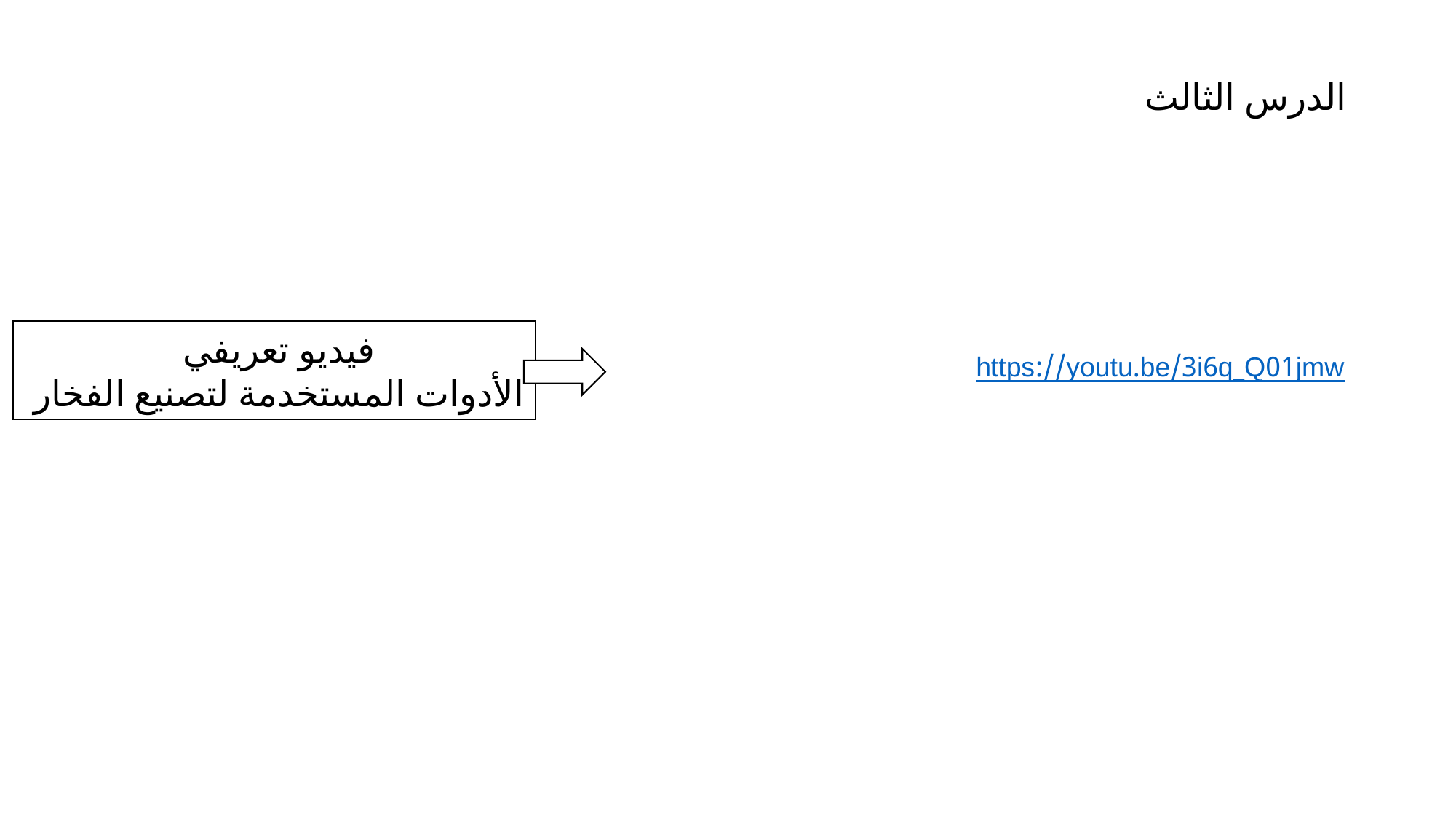

الدرس الثالث
فيديو تعريفي
الأدوات المستخدمة لتصنيع الفخار
https://youtu.be/3i6q_Q01jmw